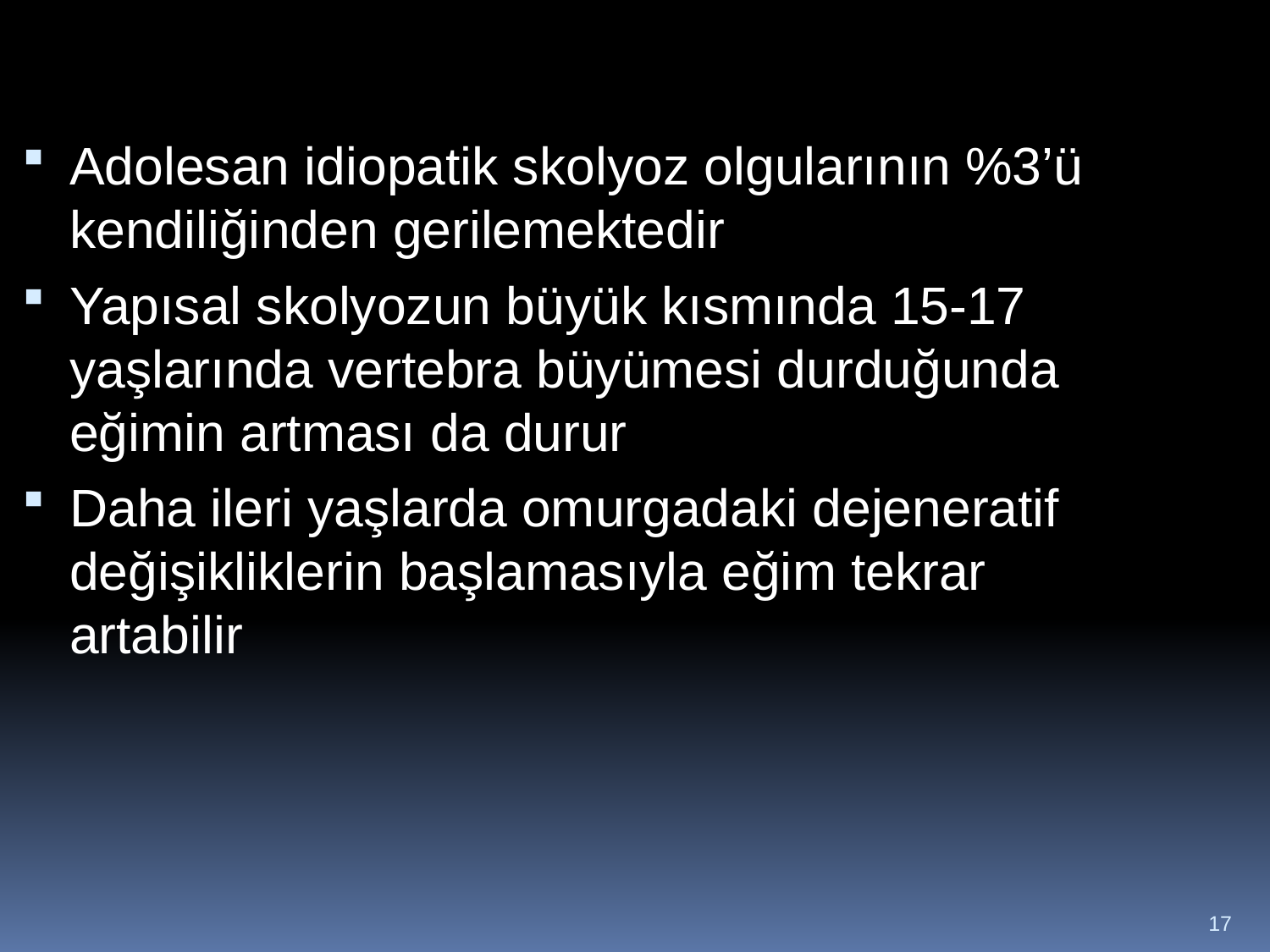

Adolesan idiopatik skolyoz olgularının %3’ü kendiliğinden gerilemektedir
Yapısal skolyozun büyük kısmında 15-17 yaşlarında vertebra büyümesi durduğunda eğimin artması da durur
Daha ileri yaşlarda omurgadaki dejeneratif değişikliklerin başlamasıyla eğim tekrar artabilir
17